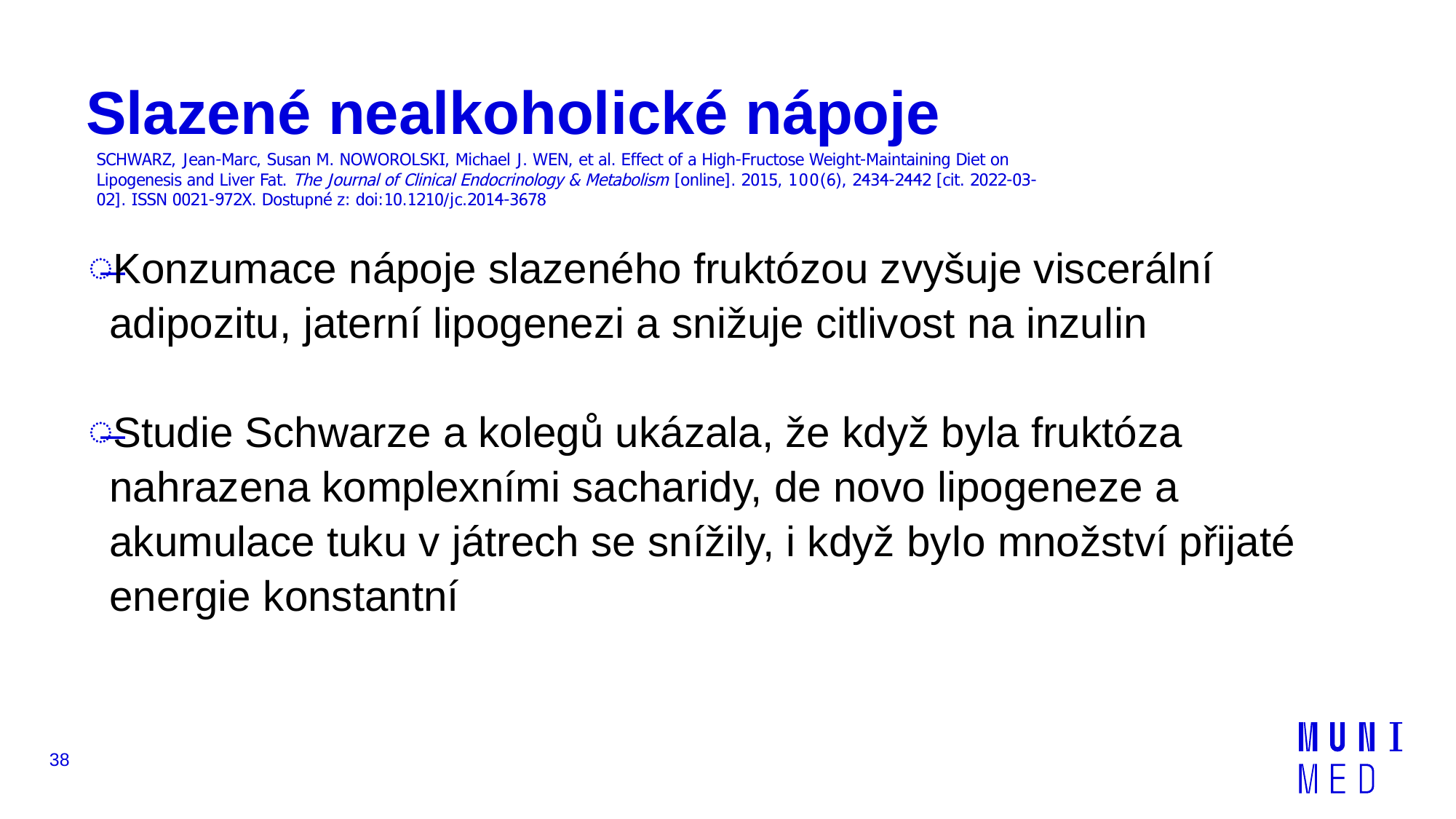

# Slazené nealkoholické nápoje
SCHWARZ, Jean-Marc, Susan M. NOWOROLSKI, Michael J. WEN, et al. Effect of a High-Fructose Weight-Maintaining Diet on Lipogenesis and Liver Fat. The Journal of Clinical Endocrinology & Metabolism [online]. 2015, 100(6), 2434-2442 [cit. 2022-03-02]. ISSN 0021-972X. Dostupné z: doi:10.1210/jc.2014-3678
Konzumace nápoje slazeného fruktózou zvyšuje viscerální adipozitu, jaterní lipogenezi a snižuje citlivost na inzulin

Studie Schwarze a kolegů ukázala, že když byla fruktóza nahrazena komplexními sacharidy, de novo lipogeneze a akumulace tuku v játrech se snížily, i když bylo množství přijaté energie konstantní

38